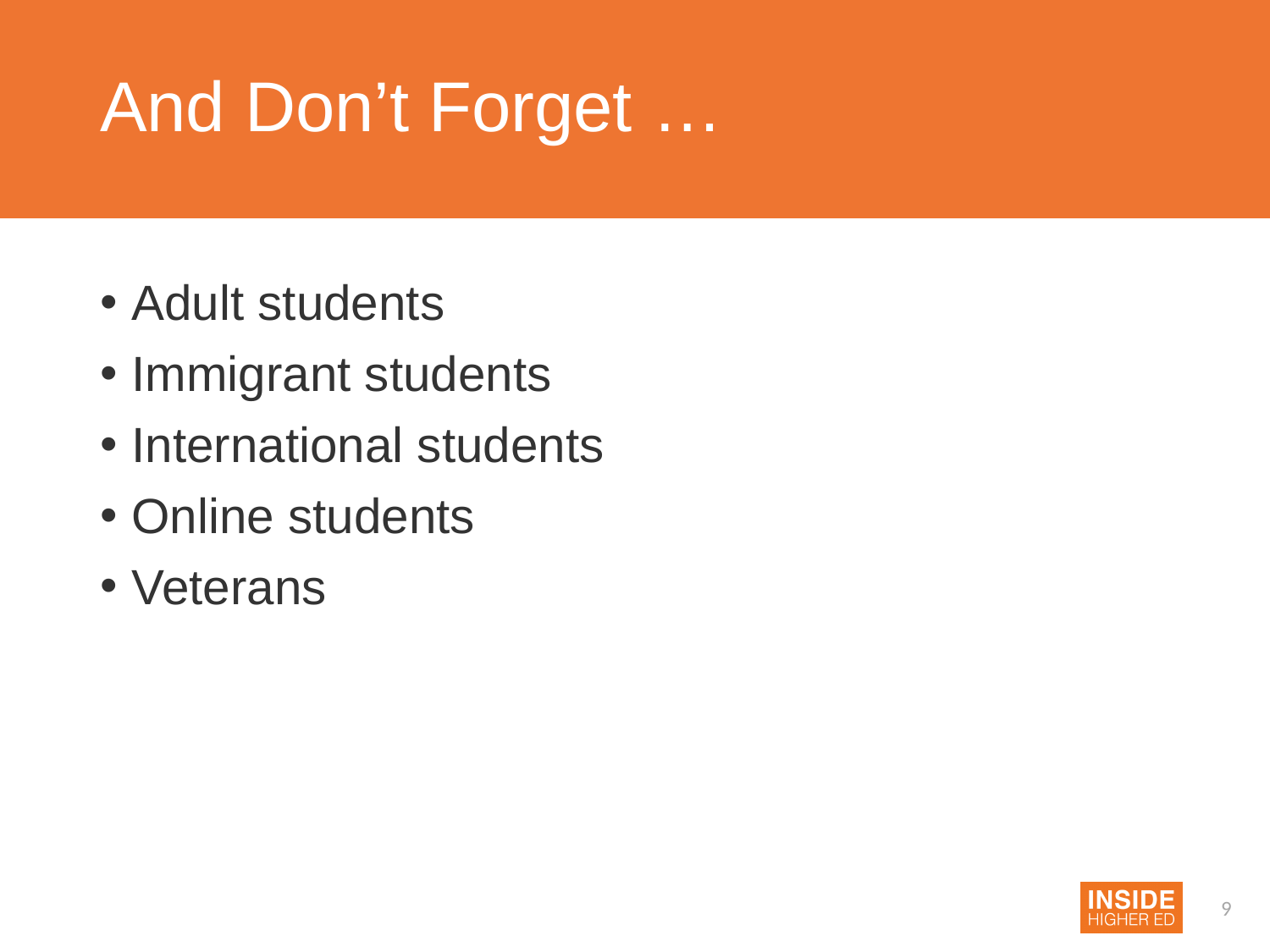

# And Don’t Forget …
Adult students
Immigrant students
International students
Online students
Veterans